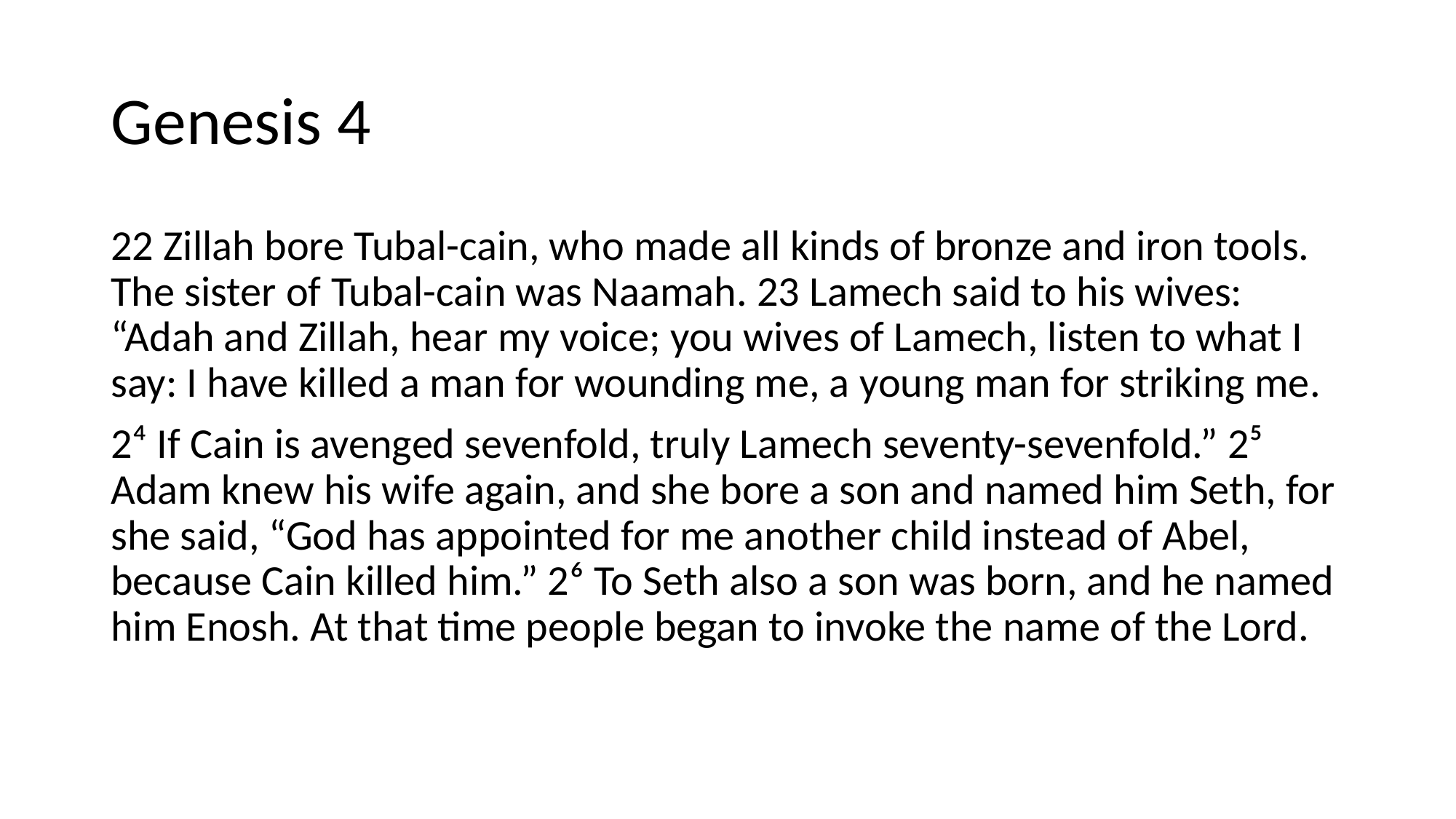

# Genesis 4
22 Zillah bore Tubal-cain, who made all kinds of bronze and iron tools. The sister of Tubal-cain was Naamah. 23 Lamech said to his wives: “Adah and Zillah, hear my voice; you wives of Lamech, listen to what I say: I have killed a man for wounding me, a young man for striking me.
2⁴ If Cain is avenged sevenfold, truly Lamech seventy-sevenfold.” 2⁵ Adam knew his wife again, and she bore a son and named him Seth, for she said, “God has appointed for me another child instead of Abel, because Cain killed him.” 2⁶ To Seth also a son was born, and he named him Enosh. At that time people began to invoke the name of the Lord.